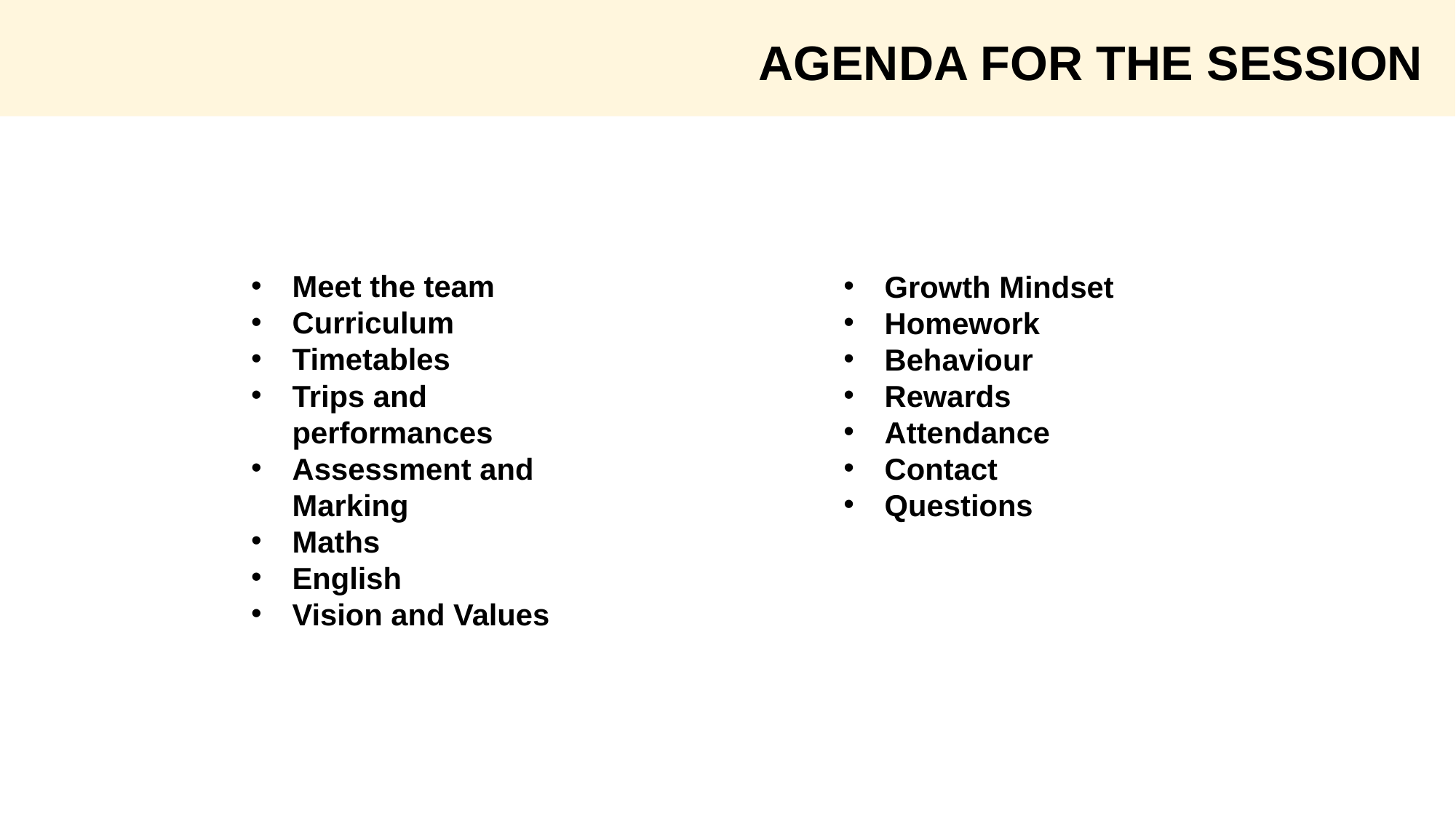

AGENDA FOR THE SESSION

Meet the team
Curriculum
Timetables
Trips and performances
Assessment and Marking
Maths
English
Vision and Values

Growth Mindset
Homework
Behaviour
Rewards
Attendance
Contact
Questions